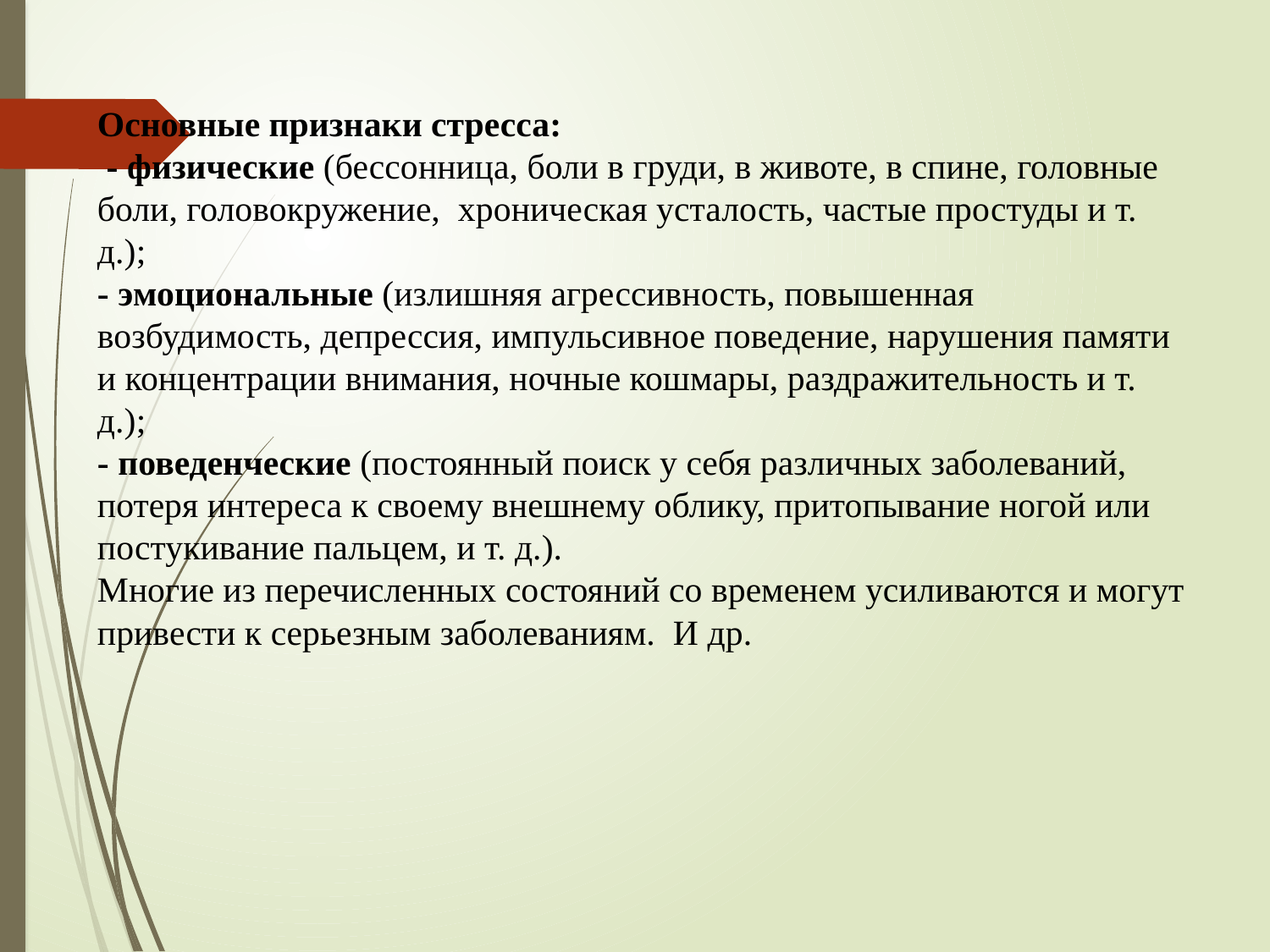

Основные признаки стресса:
 - физические (бессонница, боли в груди, в животе, в спине, головные боли, головокружение,  хроническая усталость, частые простуды и т. д.);
- эмоциональные (излишняя агрессивность, повышенная возбудимость, депрессия, импульсивное поведение, нарушения памяти и концентрации внимания, ночные кошмары, раздражительность и т. д.);
- поведенческие (постоянный поиск у себя различных заболеваний, потеря интереса к своему внешнему облику, притопывание ногой или постукивание пальцем, и т. д.).
Многие из перечисленных состояний со временем усиливаются и могут привести к серьезным заболеваниям.  И др.